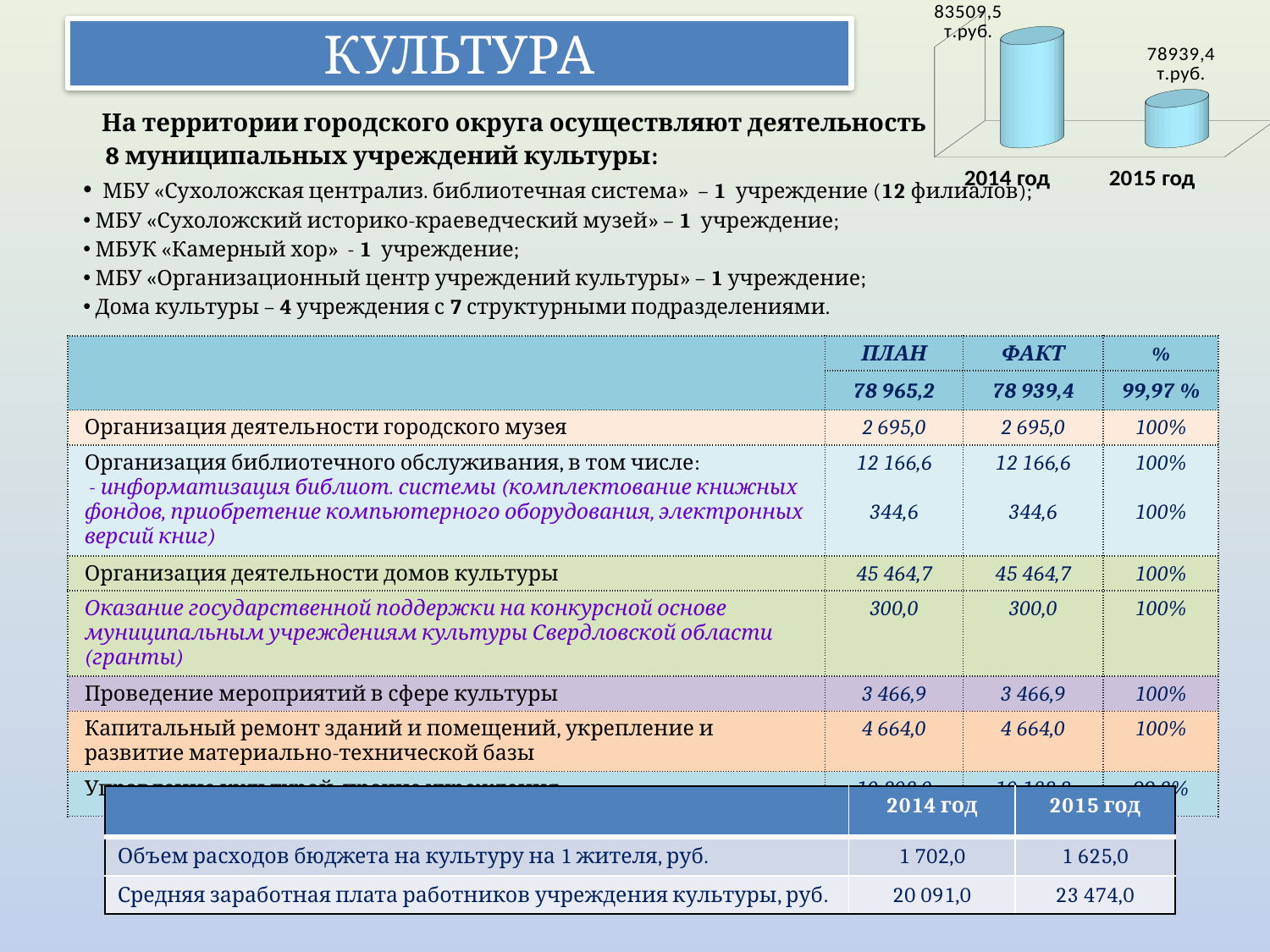

[unsupported chart]

КУЛЬТУРА
   На территории городского округа осуществляют деятельность
    8 муниципальных учреждений культуры:
  МБУ «Сухоложская централиз. библиотечная система»  – 1  учреждение (12 филиалов);
 МБУ «Сухоложский историко-краеведческий музей» – 1  учреждение;
 МБУК «Камерный хор»  - 1  учреждение;
 МБУ «Организационный центр учреждений культуры» – 1 учреждение;
 Дома культуры – 4 учреждения с 7 структурными подразделениями.
|  | ПЛАН | ФАКТ | % |
| --- | --- | --- | --- |
|  | 78 965,2 | 78 939,4 | 99,97 % |
| Организация деятельности городского музея | 2 695,0 | 2 695,0 | 100% |
| Организация библиотечного обслуживания, в том числе: - информатизация библиот. системы (комплектование книжных фондов, приобретение компьютерного оборудования, электронных версий книг) | 12 166,6 344,6 | 12 166,6 344,6 | 100% 100% |
| Организация деятельности домов культуры | 45 464,7 | 45 464,7 | 100% |
| Оказание государственной поддержки на конкурсной основе муниципальным учреждениям культуры Свердловской области (гранты) | 300,0 | 300,0 | 100% |
| Проведение мероприятий в сфере культуры | 3 466,9 | 3 466,9 | 100% |
| Капитальный ремонт зданий и помещений, укрепление и развитие материально-технической базы | 4 664,0 | 4 664,0 | 100% |
| Управление культурой, прочие учреждения | 10 208,0 | 10 182,2 | 99,8% |
|  | 2014 год | 2015 год |
| --- | --- | --- |
| Объем расходов бюджета на культуру на 1 жителя, руб. | 1 702,0 | 1 625,0 |
| Средняя заработная плата работников учреждения культуры, руб. | 20 091,0 | 23 474,0 |